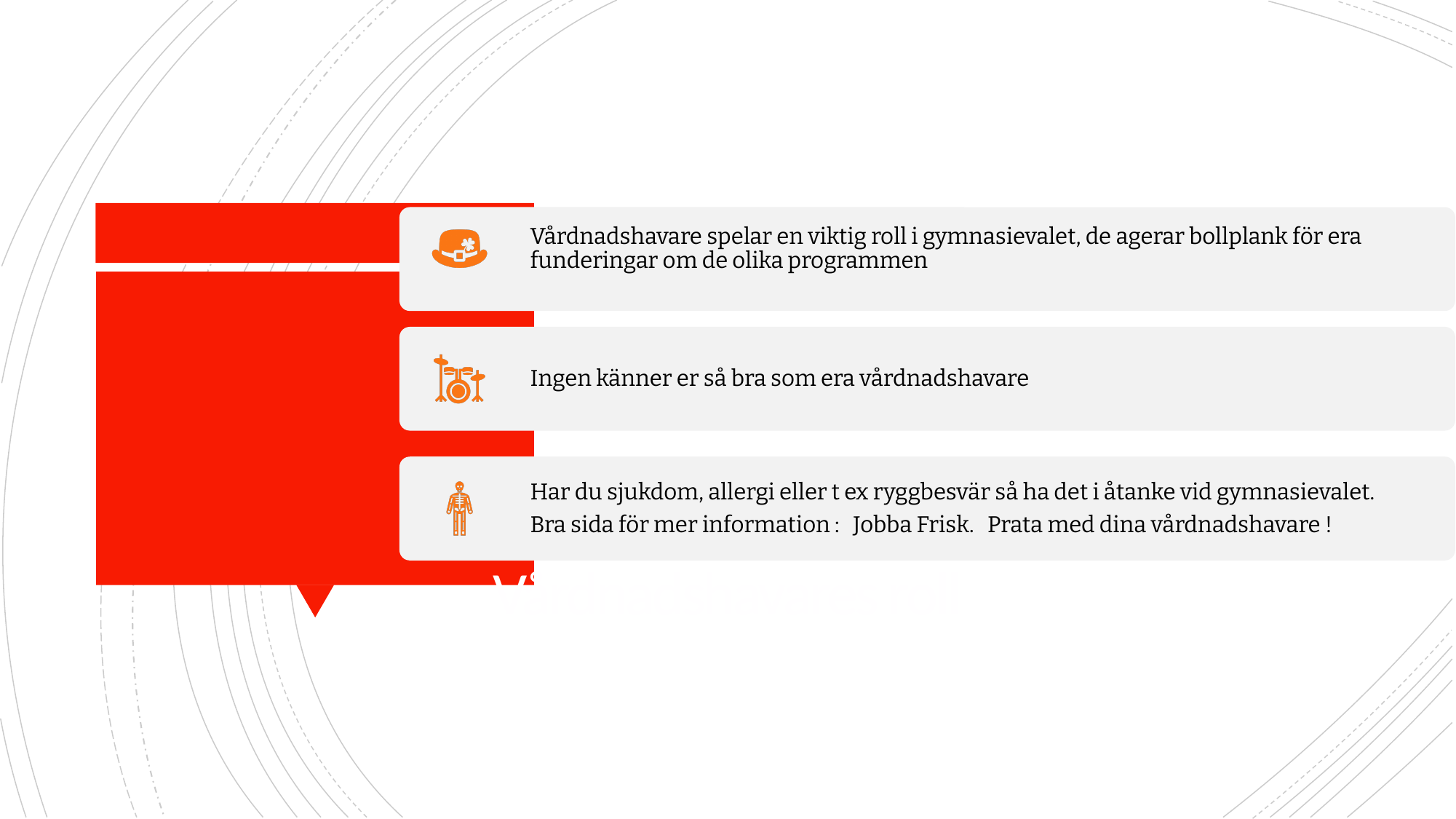

Vårdnadshavare spelar en viktig roll i gymnasievalet, de agerar bollplank för era funderingar om de olika programmen
Ingen känner er så bra som era vårdnadshavare
Har du sjukdom, allergi eller t ex ryggbesvär så ha det i åtanke vid gymnasievalet.
Bra sida för mer information :   Jobba Frisk.   Prata med dina vårdnadshavare !
# Vårdnadshavares roll